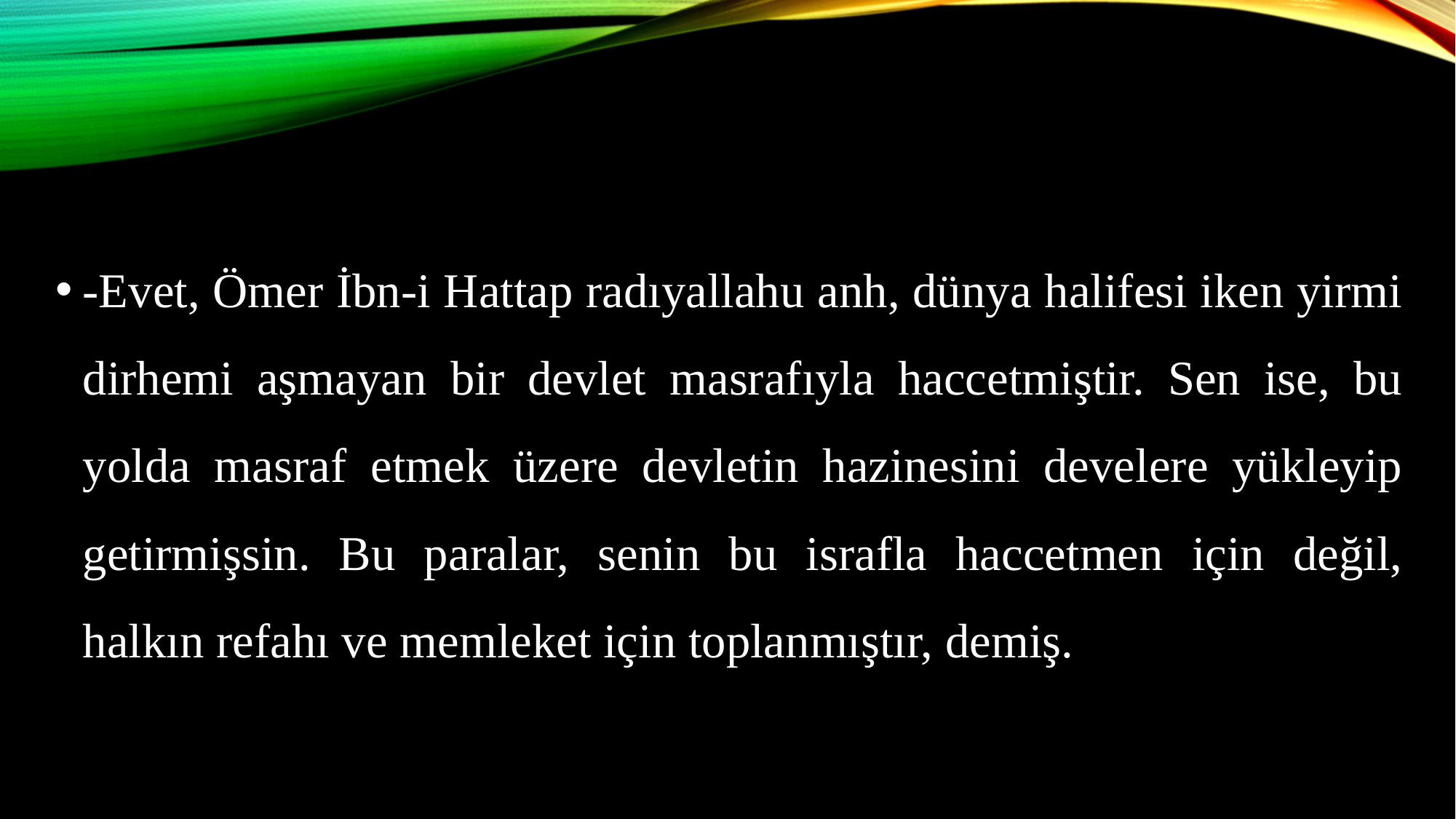

-Evet, Ömer İbn-i Hattap radıyallahu anh, dünya halifesi iken yirmi dirhemi aşmayan bir devlet masrafıyla haccetmiştir. Sen ise, bu yolda masraf etmek üzere devletin hazinesini develere yükleyip getirmişsin. Bu paralar, senin bu israfla haccetmen için değil, halkın refahı ve memleket için toplanmıştır, demiş.